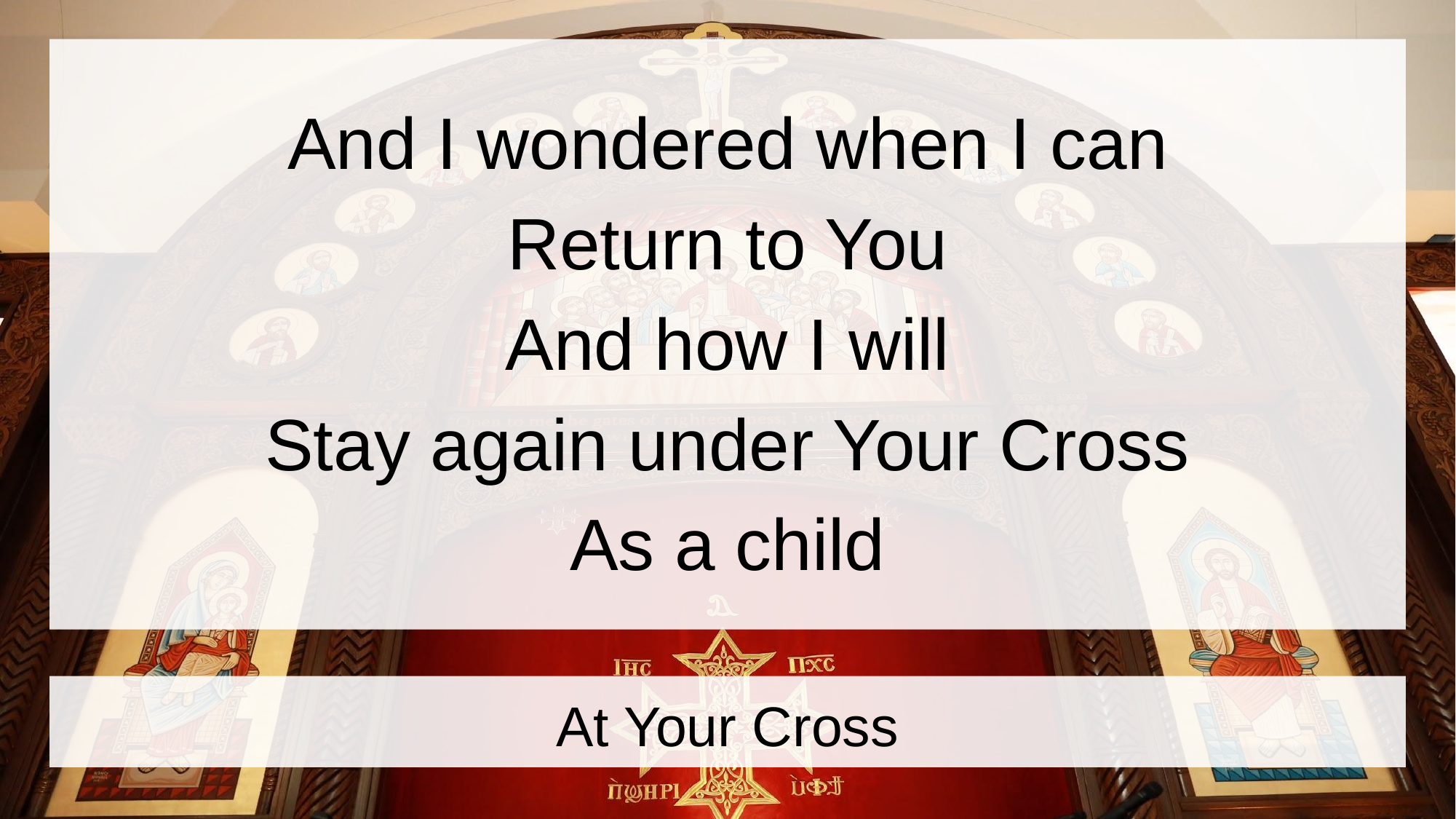

And I wondered when I can
Return to You
And how I will
Stay again under Your Cross
As a child
# At Your Cross